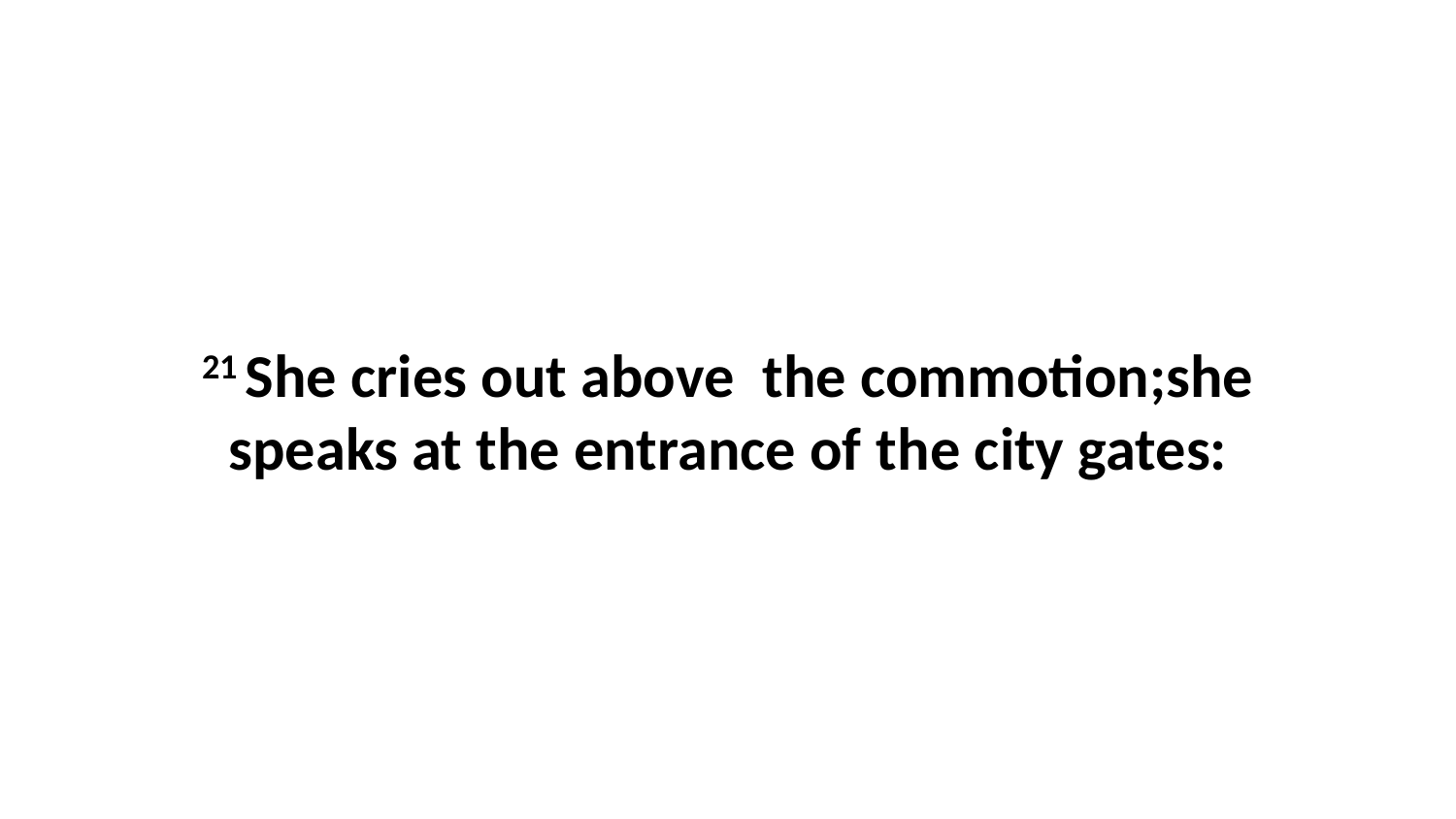

21 She cries out above  the commotion;she speaks at the entrance of the city gates: